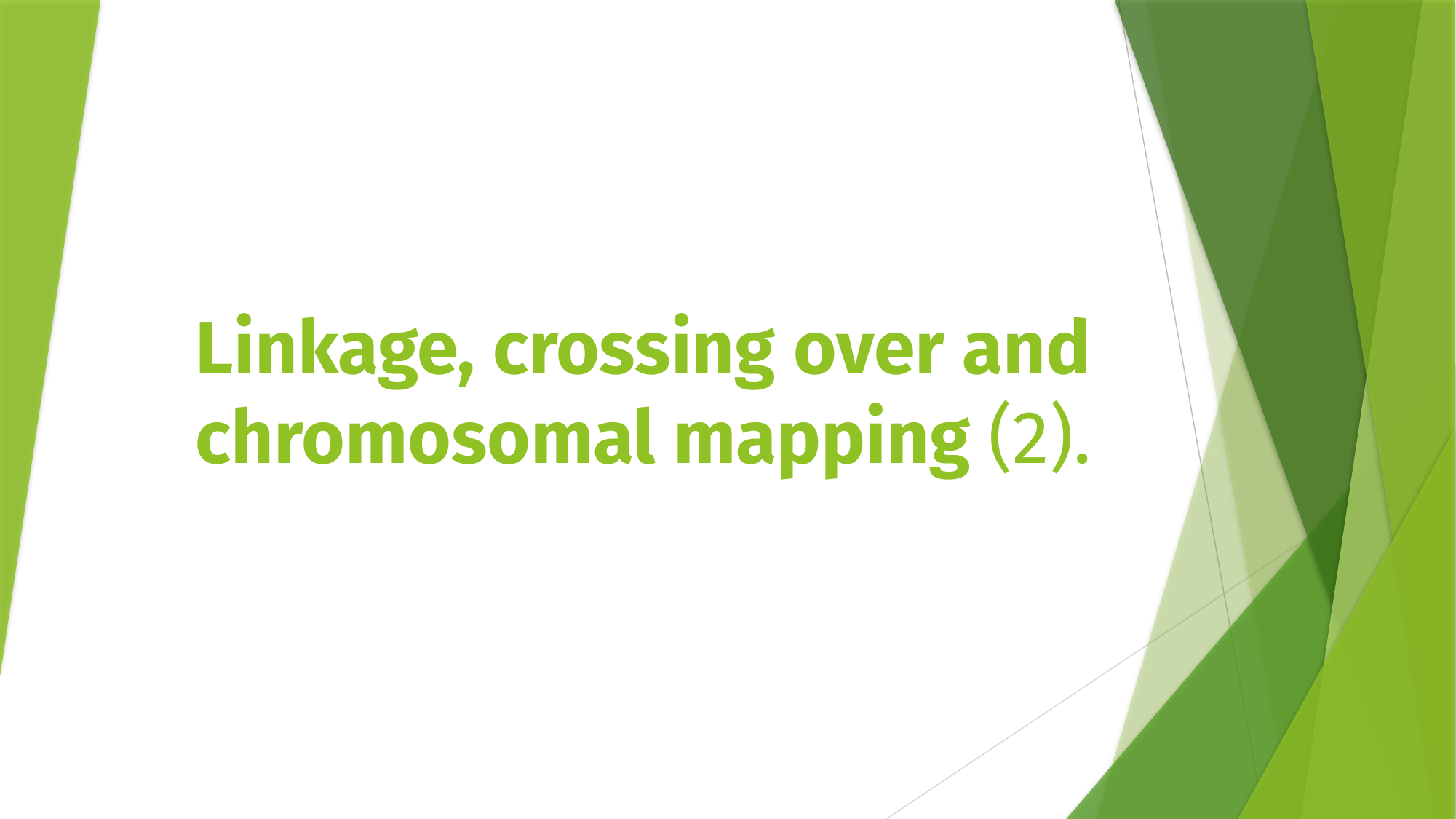

# Linkage, crossing over and chromosomal mapping (2).